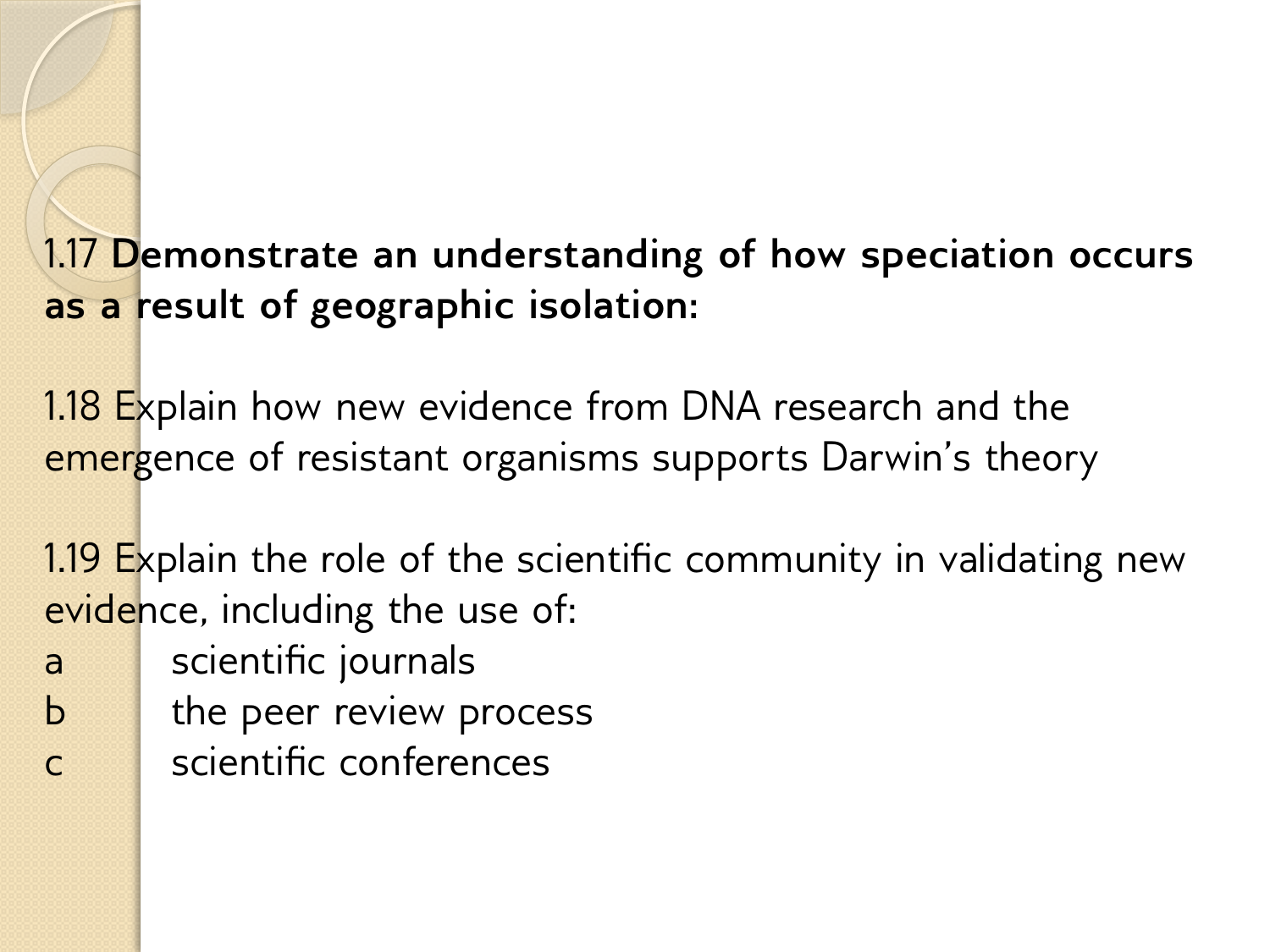

1.17 Demonstrate an understanding of how speciation occurs
as a result of geographic isolation:

1.18 Explain how new evidence from DNA research and the
emergence of resistant organisms supports Darwin’s theory

1.19 Explain the role of the scientific community in validating new
evidence, including the use of:
a 	scientific journals
b 	the peer review process
c 	scientific conferences